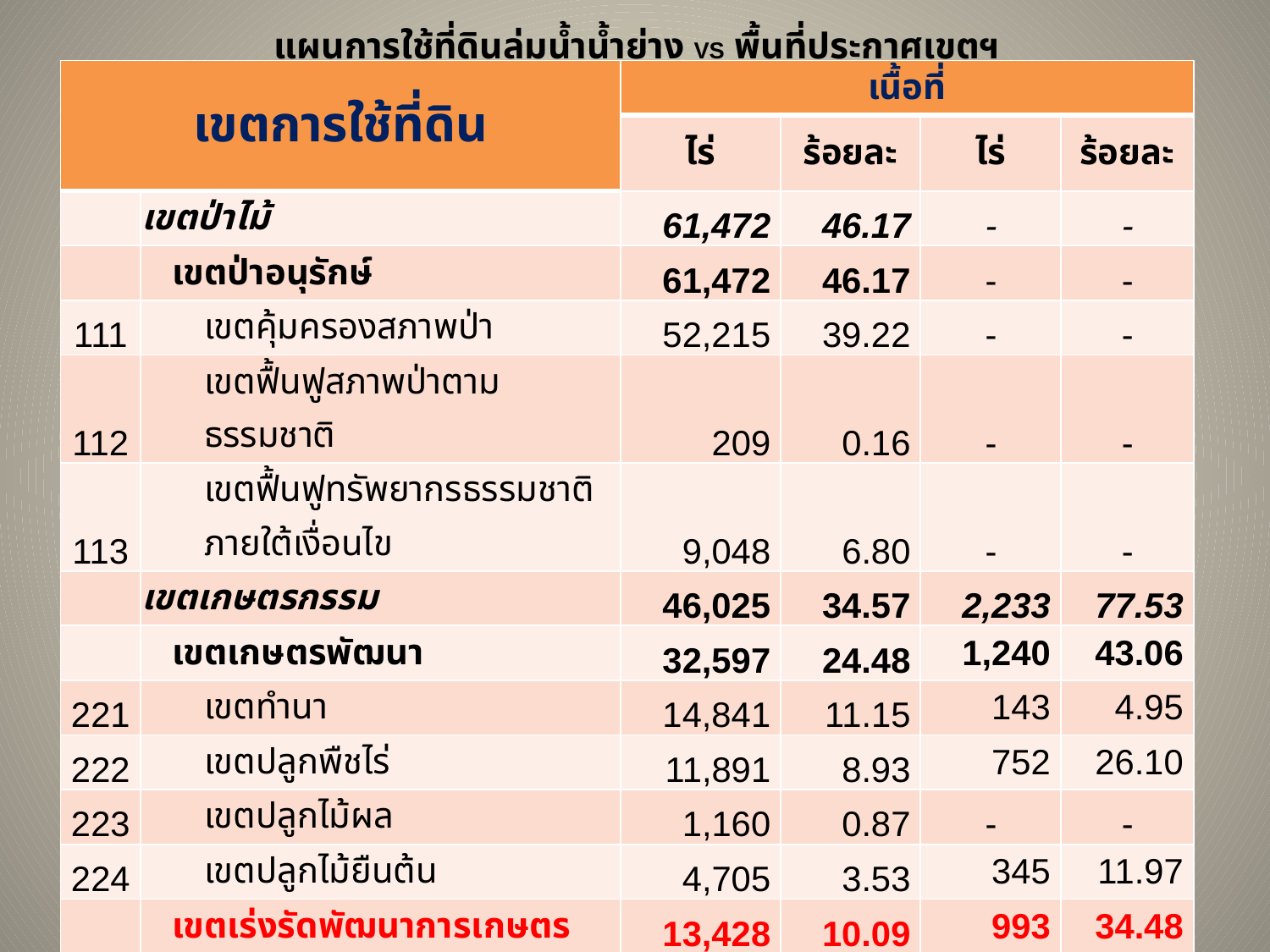

# แผนการใช้ที่ดินลุ่มน้ำน้ำย่าง VS พื้นที่ประกาศเขตฯ
| เขตการใช้ที่ดิน |  | เนื้อที่ |  |  |  |
| --- | --- | --- | --- | --- | --- |
|  |  | ไร่ | ร้อยละ | ไร่ | ร้อยละ |
|  | เขตป่าไม้ | 61,472 | 46.17 | - | - |
|  | เขตป่าอนุรักษ์ | 61,472 | 46.17 | - | - |
| 111 | เขตคุ้มครองสภาพป่า | 52,215 | 39.22 | - | - |
| 112 | เขตฟื้นฟูสภาพป่าตามธรรมชาติ | 209 | 0.16 | - | - |
| 113 | เขตฟื้นฟูทรัพยากรธรรมชาติภายใต้เงื่อนไข | 9,048 | 6.80 | - | - |
|  | เขตเกษตรกรรม | 46,025 | 34.57 | 2,233 | 77.53 |
|  | เขตเกษตรพัฒนา | 32,597 | 24.48 | 1,240 | 43.06 |
| 221 | เขตทำนา | 14,841 | 11.15 | 143 | 4.95 |
| 222 | เขตปลูกพืชไร่ | 11,891 | 8.93 | 752 | 26.10 |
| 223 | เขตปลูกไม้ผล | 1,160 | 0.87 | - | - |
| 224 | เขตปลูกไม้ยืนต้น | 4,705 | 3.53 | 345 | 11.97 |
|  | เขตเร่งรัดพัฒนาการเกษตร | 13,428 | 10.09 | 993 | 34.48 |
| 234 | เขตปลูกไม้ยืนต้น | 13,428 | 10.09 | 993 | 34.48 |
|  | เขตชุมชน | 4,883 | 3.67 | - | - |
|  | เขตอุตสาหกรรม | 120 | 0.09 | - | - |
|  | เขตแหล่งน้ำ | 1,142 | 0.86 | 6 | 0.21 |
| 620 | เขตรักษาสมดุลเพื่อรักษาสิ่งแวดล้อม | 19,496 | 14.64 | 642 | 22.28 |
| รวม |  | 133,138 | 100.00 | 2,880 | 100.00 |